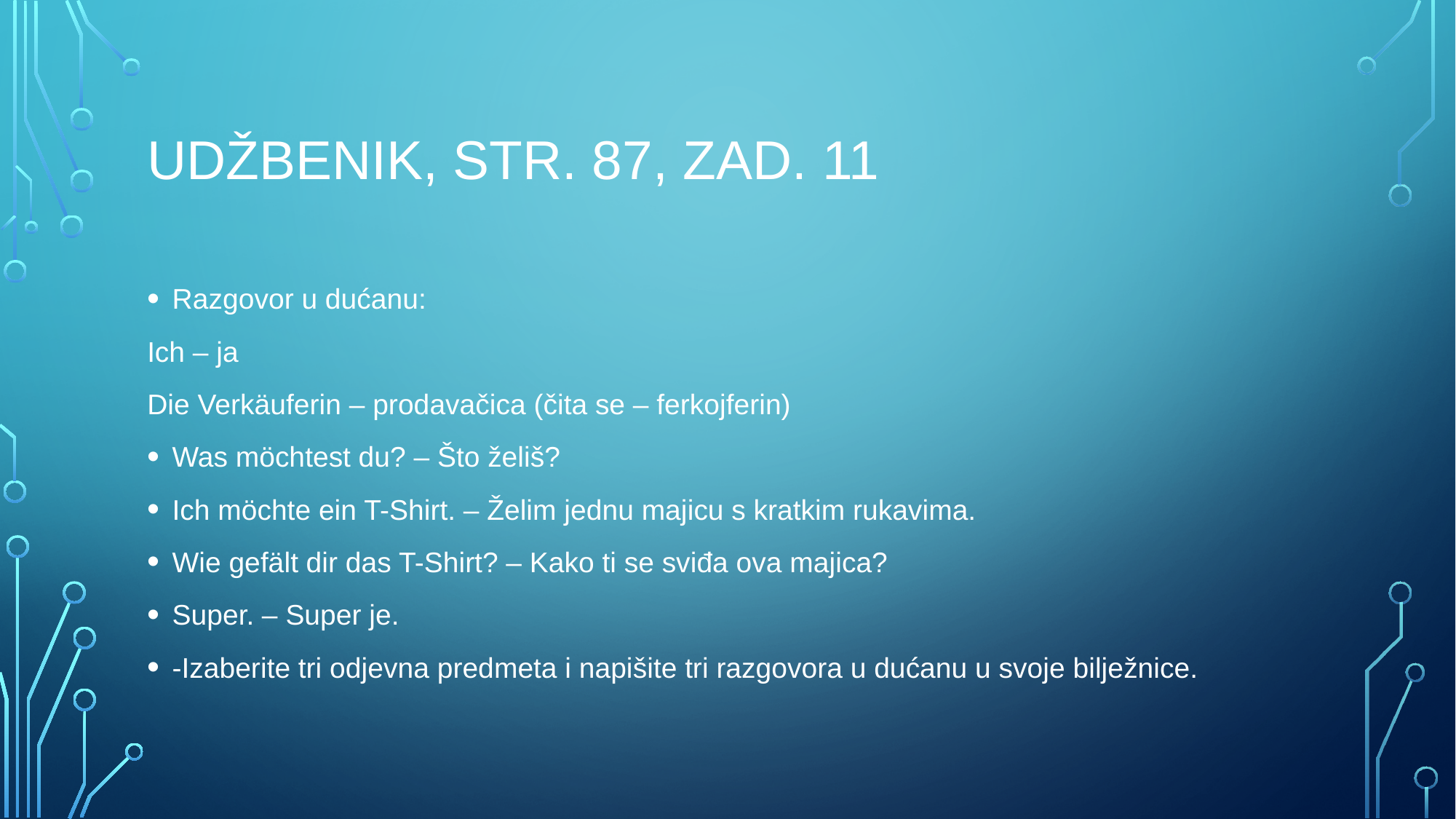

# Udžbenik, str. 87, zad. 11
Razgovor u dućanu:
Ich – ja
Die Verkäuferin – prodavačica (čita se – ferkojferin)
Was möchtest du? – Što želiš?
Ich möchte ein T-Shirt. – Želim jednu majicu s kratkim rukavima.
Wie gefält dir das T-Shirt? – Kako ti se sviđa ova majica?
Super. – Super je.
-Izaberite tri odjevna predmeta i napišite tri razgovora u dućanu u svoje bilježnice.